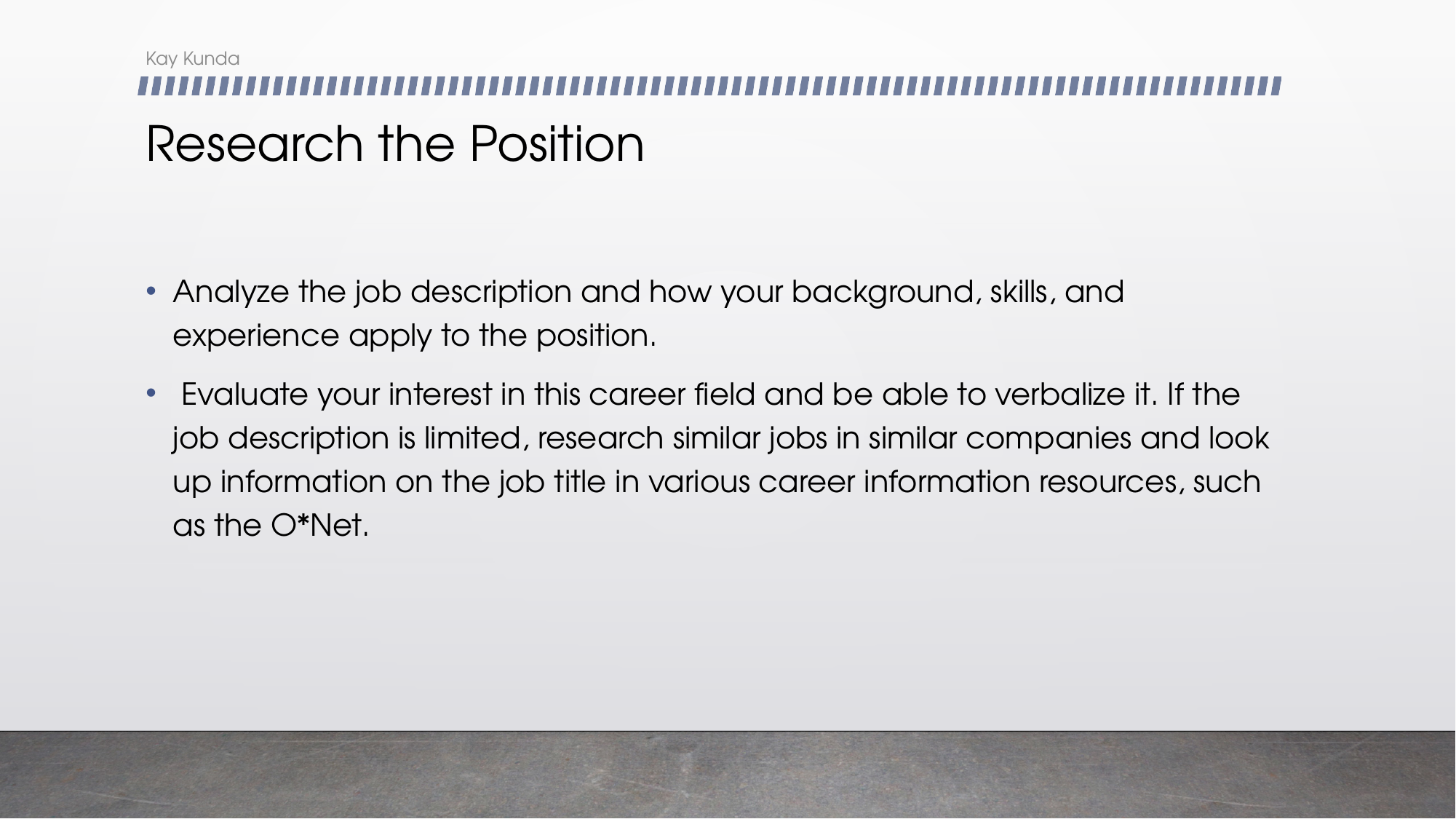

Kay Kunda
# Research the Position
Analyze the job description and how your background, skills, and experience apply to the position.
 Evaluate your interest in this career field and be able to verbalize it. If the job description is limited, research similar jobs in similar companies and look up information on the job title in various career information resources, such as the O*Net.